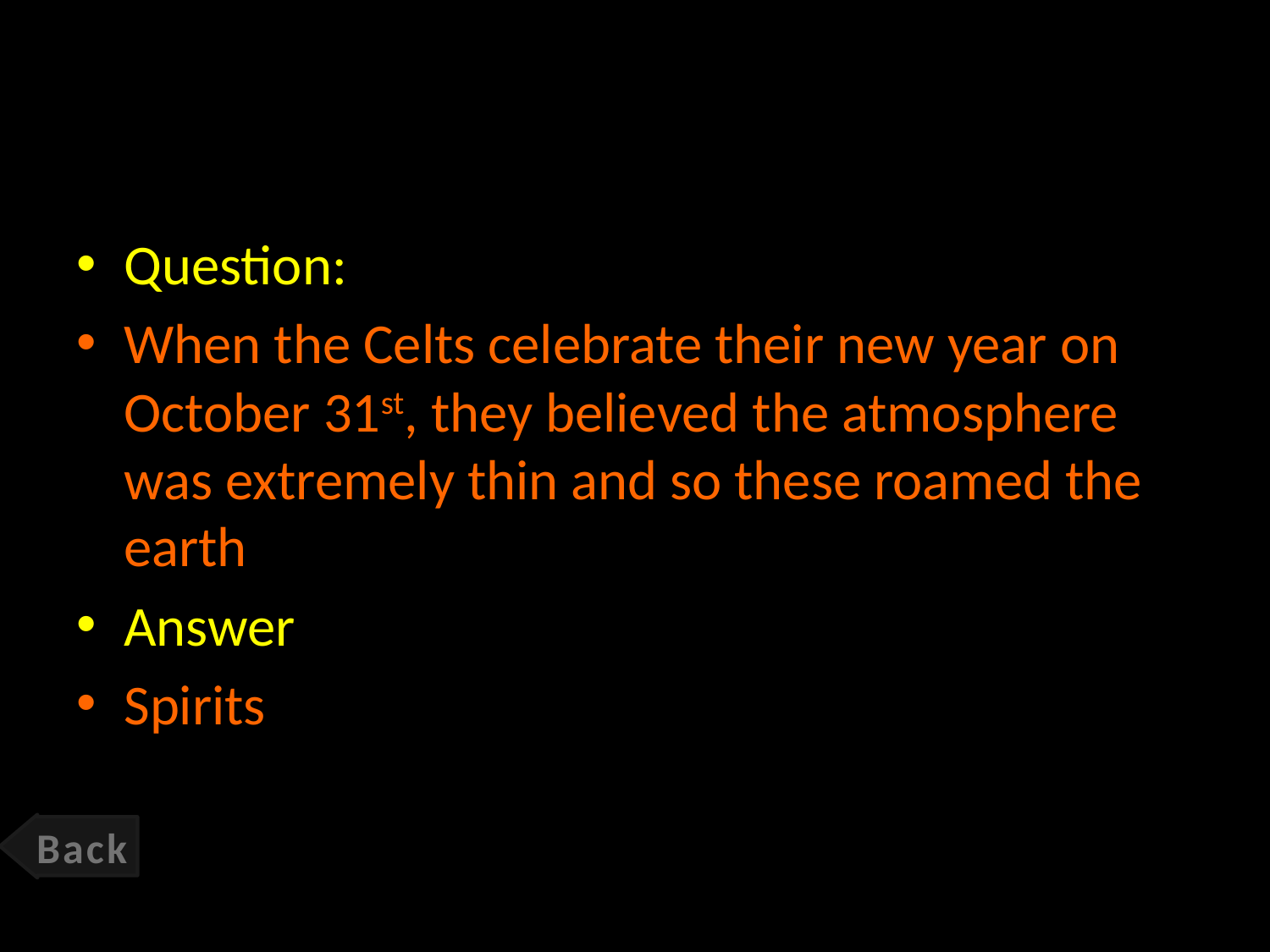

Question:
When the Celts celebrate their new year on October 31st, they believed the atmosphere was extremely thin and so these roamed the earth
Answer
Spirits

Back